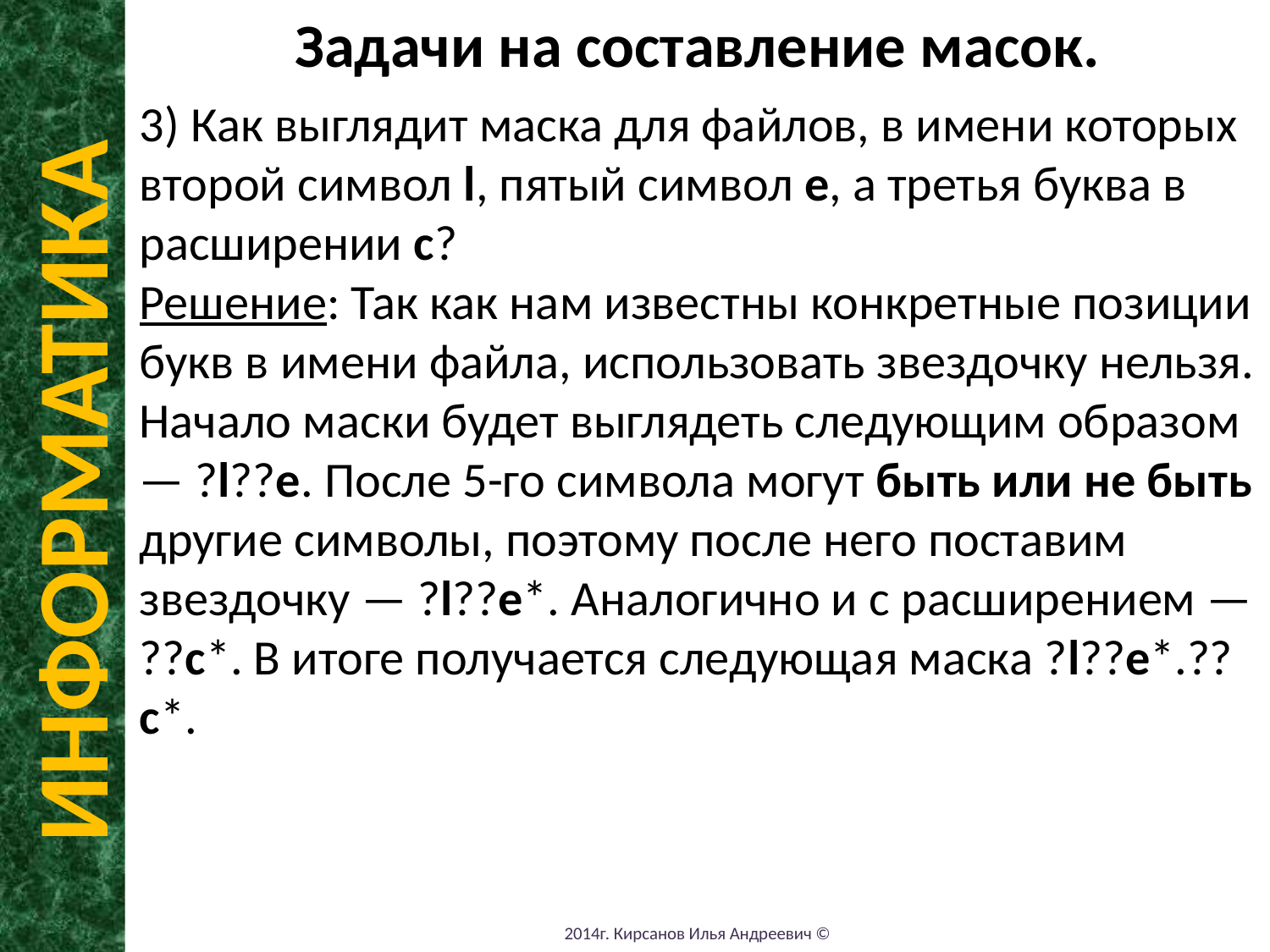

Задачи на составление масок.

3) Как выглядит маска для файлов, в имени которых второй символ l, пятый символ e, а третья буква в расширении c?
Решение: Так как нам известны конкретные позиции букв в имени файла, использовать звездочку нельзя. Начало маски будет выглядеть следующим образом — ?l??e. После 5-го символа могут быть или не быть другие символы, поэтому после него поставим звездочку — ?l??e*. Аналогично и с расширением — ??с*. В итоге получается следующая маска ?l??e*.??с*.

ИНФОРМАТИКА
2014г. Кирсанов Илья Андреевич ©